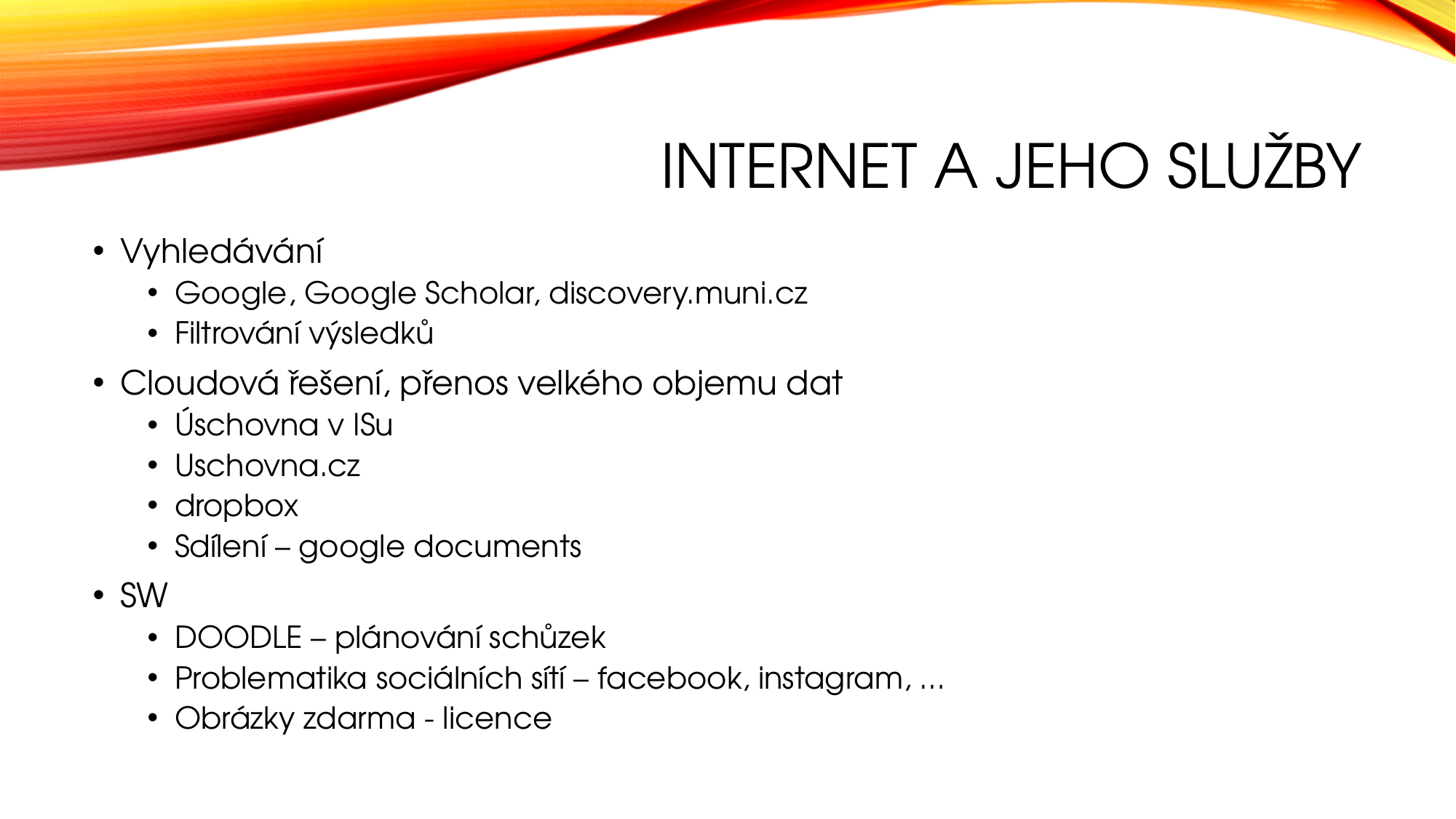

# Internet a jeho služby
Vyhledávání
Google, Google Scholar, discovery.muni.cz
Filtrování výsledků
Cloudová řešení, přenos velkého objemu dat
Úschovna v ISu
Uschovna.cz
dropbox
Sdílení – google documents
SW
DOODLE – plánování schůzek
Problematika sociálních sítí – facebook, instagram, …
Obrázky zdarma - licence